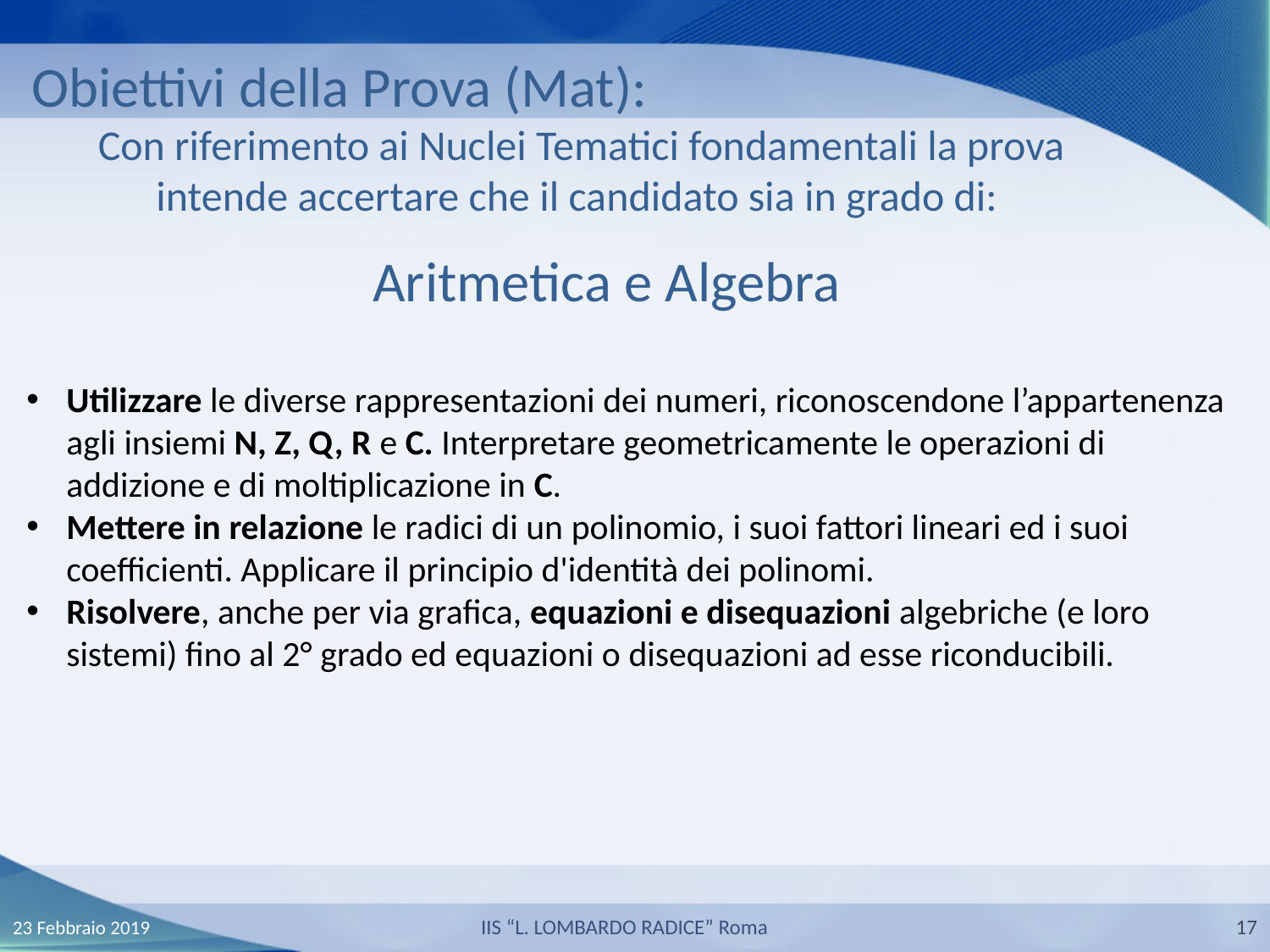

Obiettivi della Prova (Mat):
Con riferimento ai Nuclei Tematici fondamentali la prova intende accertare che il candidato sia in grado di:
Aritmetica e Algebra
Utilizzare le diverse rappresentazioni dei numeri, riconoscendone l’appartenenza agli insiemi N, Z, Q, R e C. Interpretare geometricamente le operazioni di addizione e di moltiplicazione in C.
Mettere in relazione le radici di un polinomio, i suoi fattori lineari ed i suoi coefficienti. Applicare il principio d'identità dei polinomi.
Risolvere, anche per via grafica, equazioni e disequazioni algebriche (e loro sistemi) fino al 2° grado ed equazioni o disequazioni ad esse riconducibili.
23 Febbraio 2019
IIS “L. LOMBARDO RADICE” Roma
17